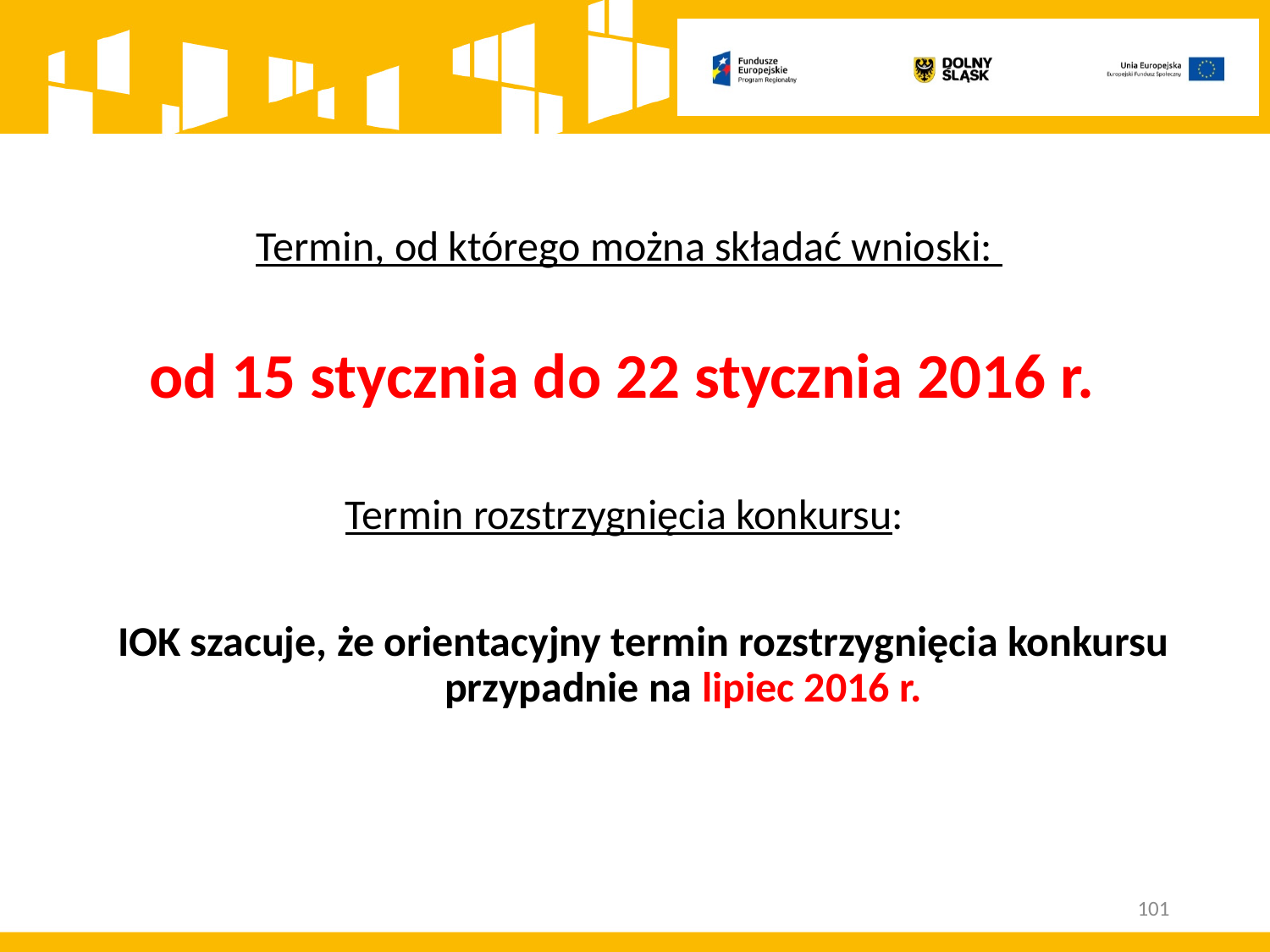

Termin, od którego można składać wnioski:

od 15 stycznia do 22 stycznia 2016 r.

Termin rozstrzygnięcia konkursu:

    IOK szacuje, że orientacyjny termin rozstrzygnięcia konkursu          przypadnie na lipiec 2016 r.

101